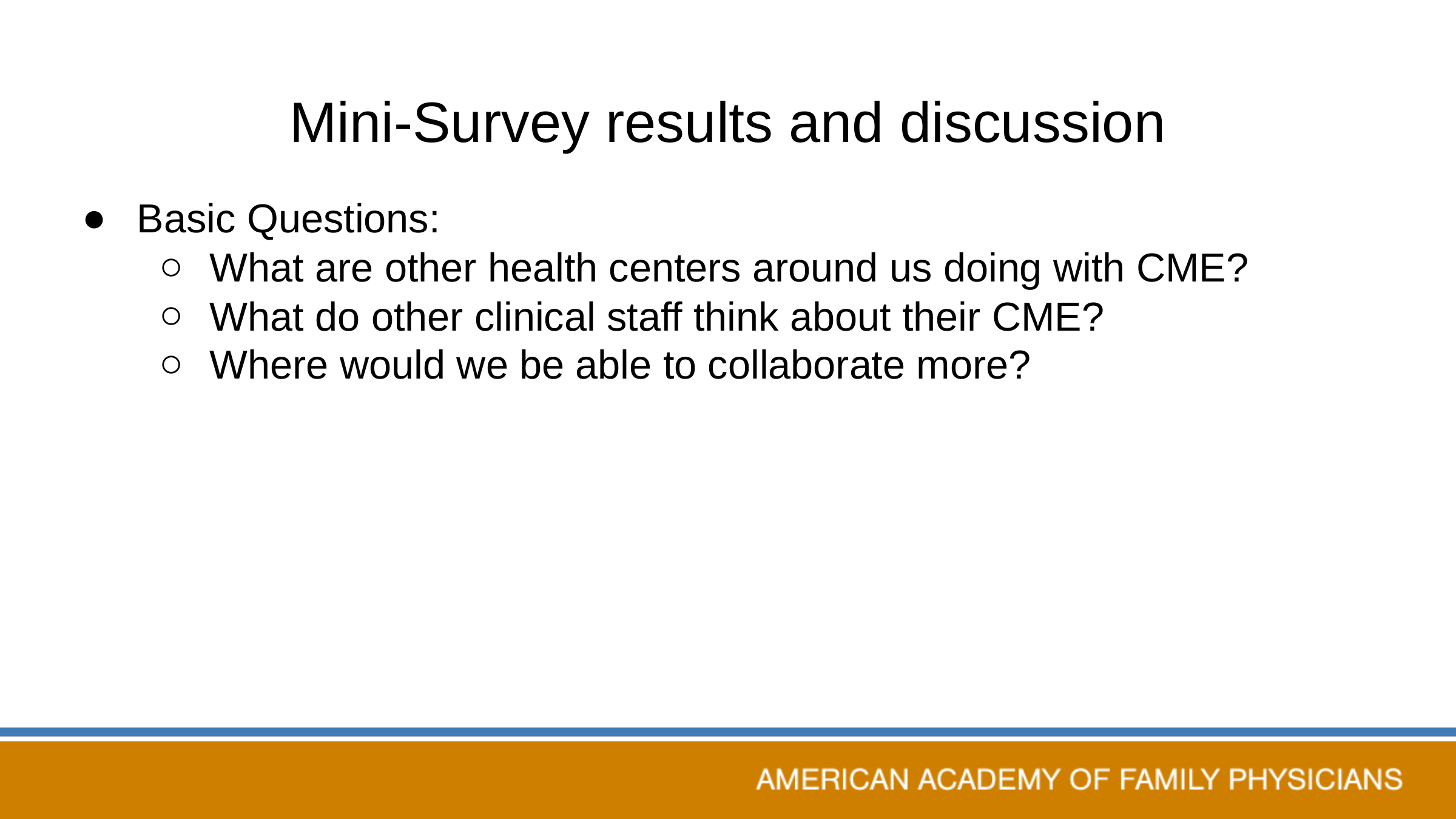

# Mini-Survey results and discussion
Basic Questions:
What are other health centers around us doing with CME?
What do other clinical staff think about their CME?
Where would we be able to collaborate more?